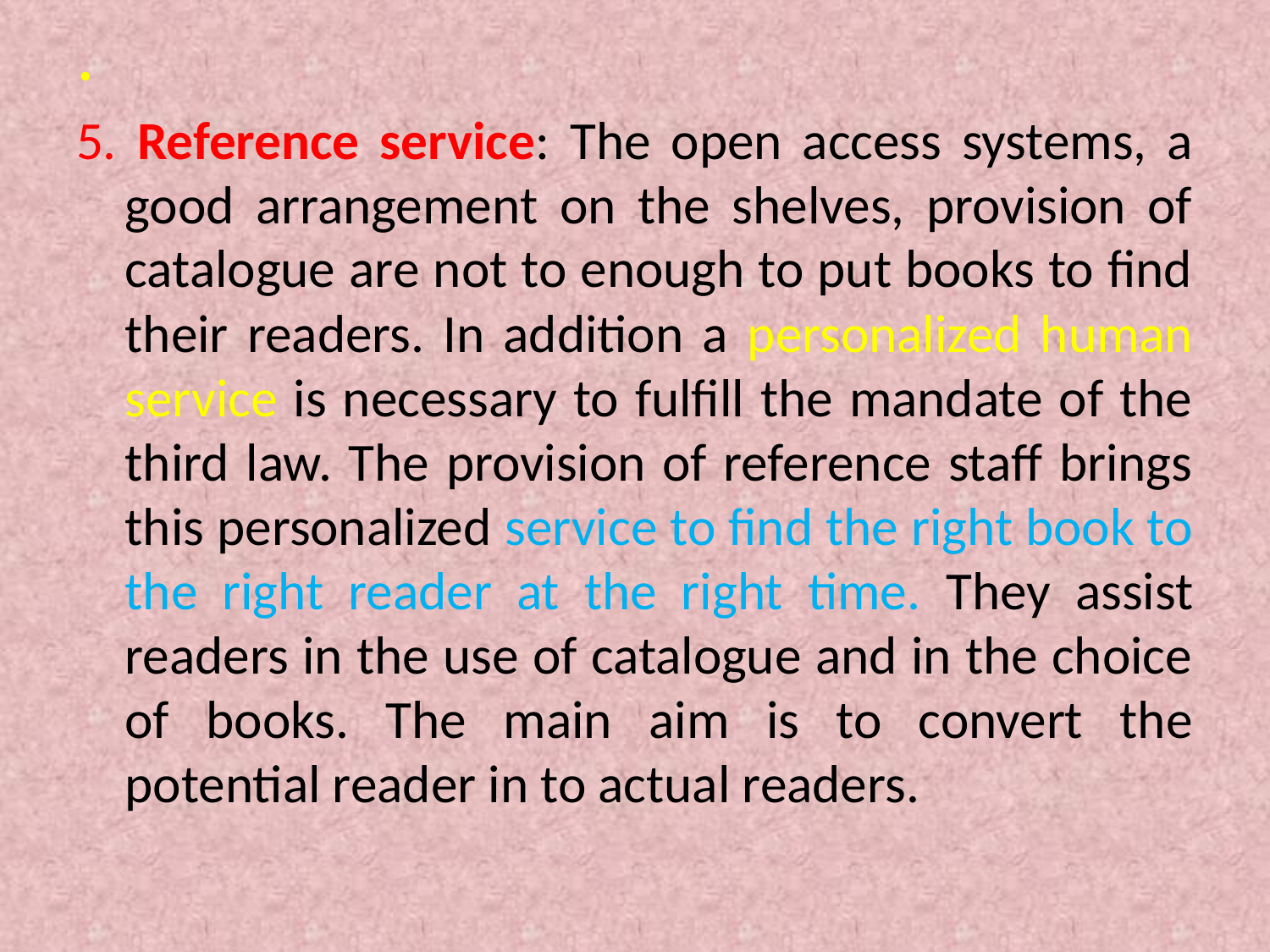

.
5. Reference service: The open access systems, a good arrangement on the shelves, provision of catalogue are not to enough to put books to find their readers. In addition a personalized human service is necessary to fulfill the mandate of the third law. The provision of reference staff brings this personalized service to find the right book to the right reader at the right time. They assist readers in the use of catalogue and in the choice of books. The main aim is to convert the potential reader in to actual readers.